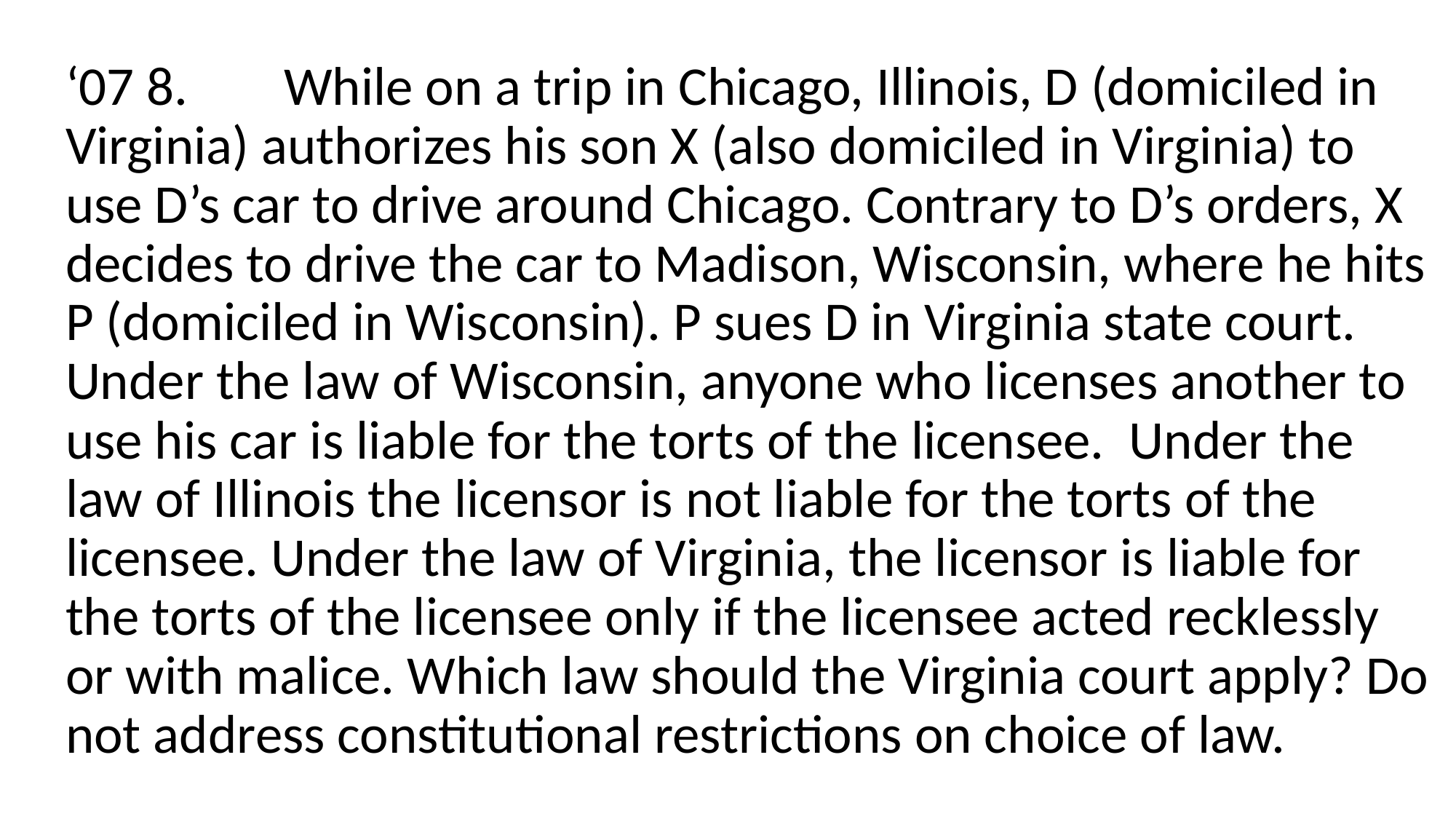

# ‘07 8.	While on a trip in Chicago, Illinois, D (domiciled in Virginia) authorizes his son X (also domiciled in Virginia) to use D’s car to drive around Chicago. Contrary to D’s orders, X decides to drive the car to Madison, Wisconsin, where he hits P (domiciled in Wisconsin). P sues D in Virginia state court. Under the law of Wisconsin, anyone who licenses another to use his car is liable for the torts of the licensee.  Under the law of Illinois the licensor is not liable for the torts of the licensee. Under the law of Virginia, the licensor is liable for the torts of the licensee only if the licensee acted recklessly or with malice. Which law should the Virginia court apply? Do not address constitutional restrictions on choice of law.